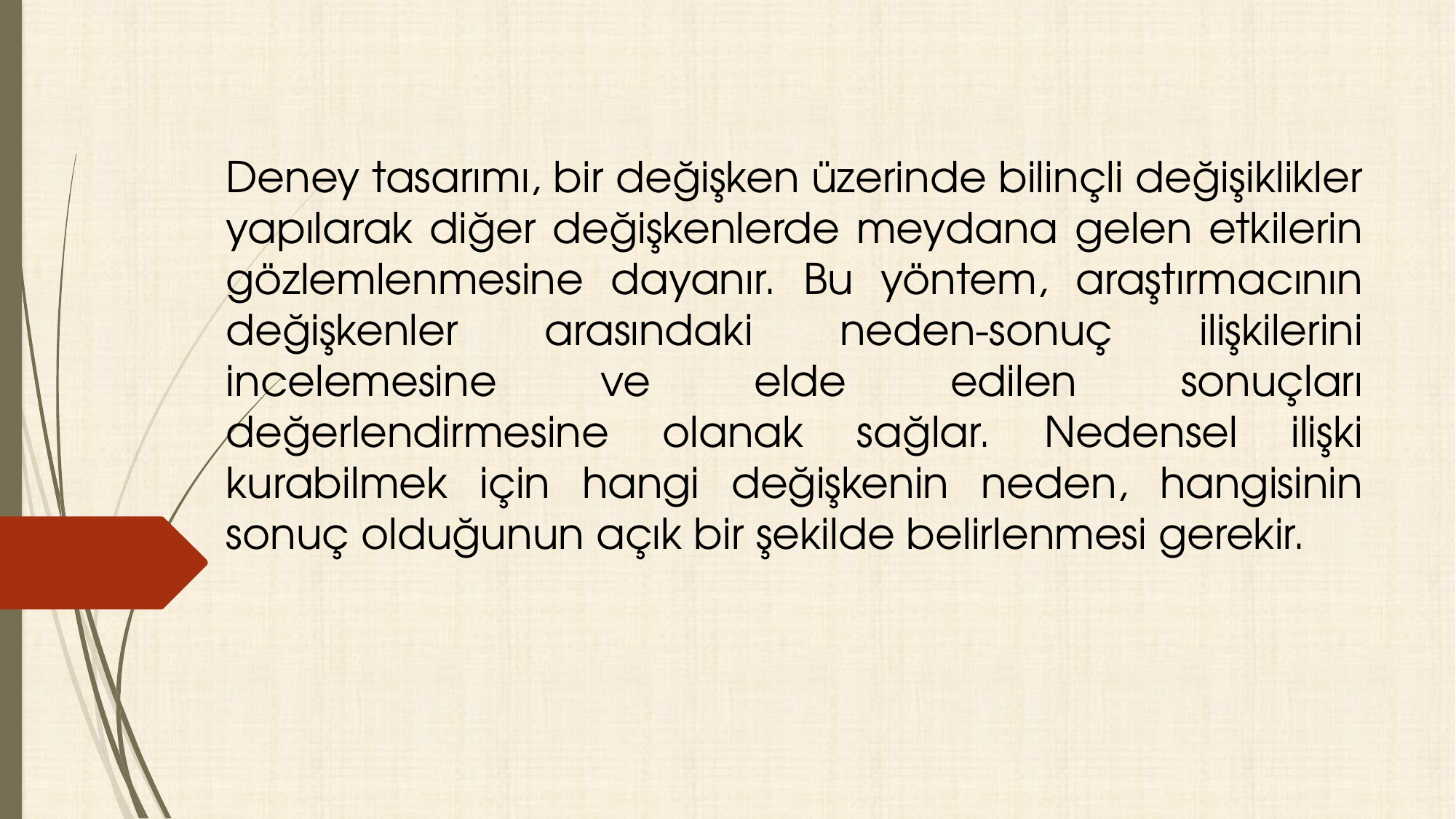

Deney tasarımı, bir değişken üzerinde bilinçli değişiklikler yapılarak diğer değişkenlerde meydana gelen etkilerin gözlemlenmesine dayanır. Bu yöntem, araştırmacının değişkenler arasındaki neden-sonuç ilişkilerini incelemesine ve elde edilen sonuçları değerlendirmesine olanak sağlar. Nedensel ilişki kurabilmek için hangi değişkenin neden, hangisinin sonuç olduğunun açık bir şekilde belirlenmesi gerekir.